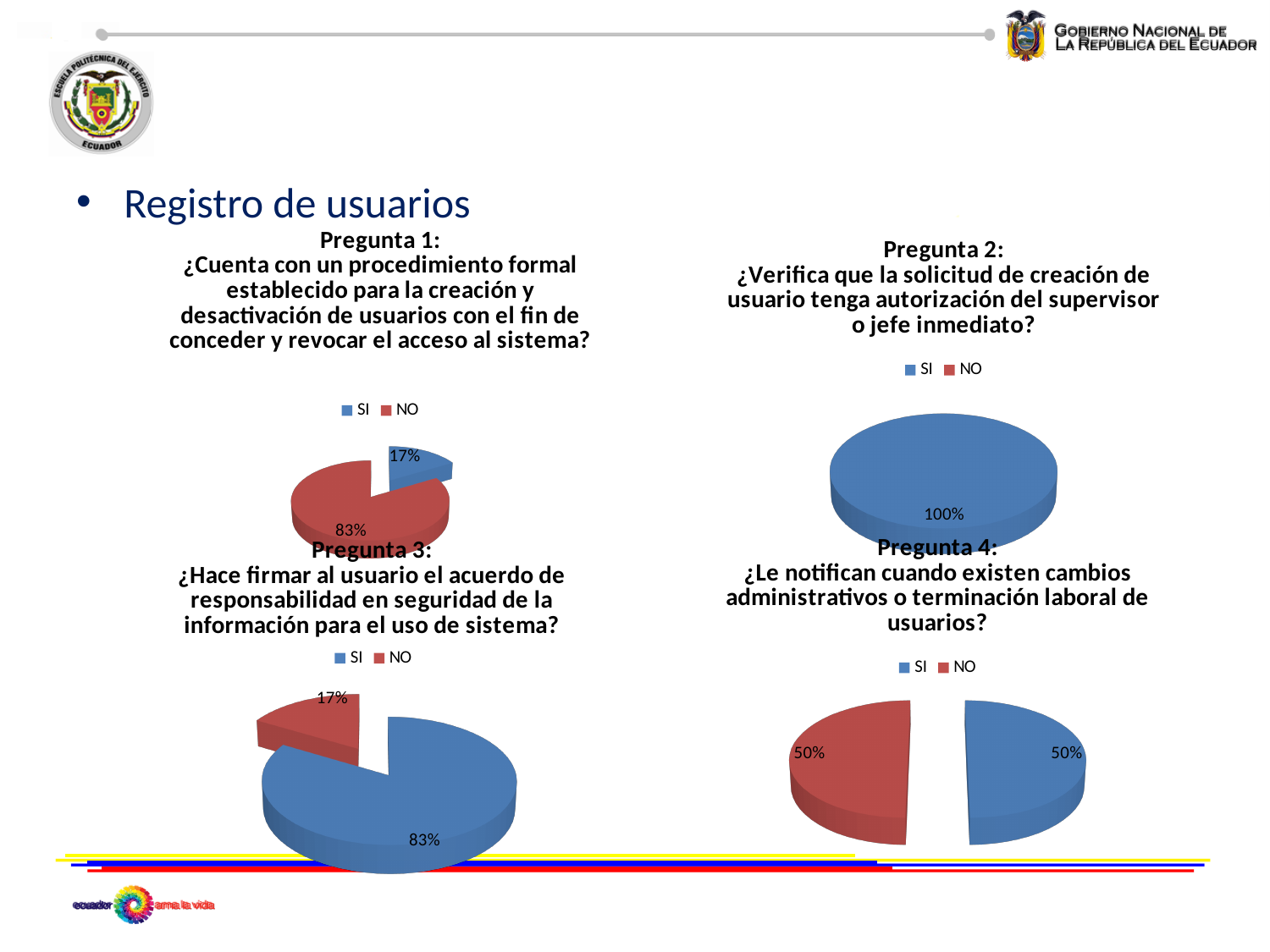

#
Registro de usuarios

[unsupported chart]

[unsupported chart]

[unsupported chart]

[unsupported chart]